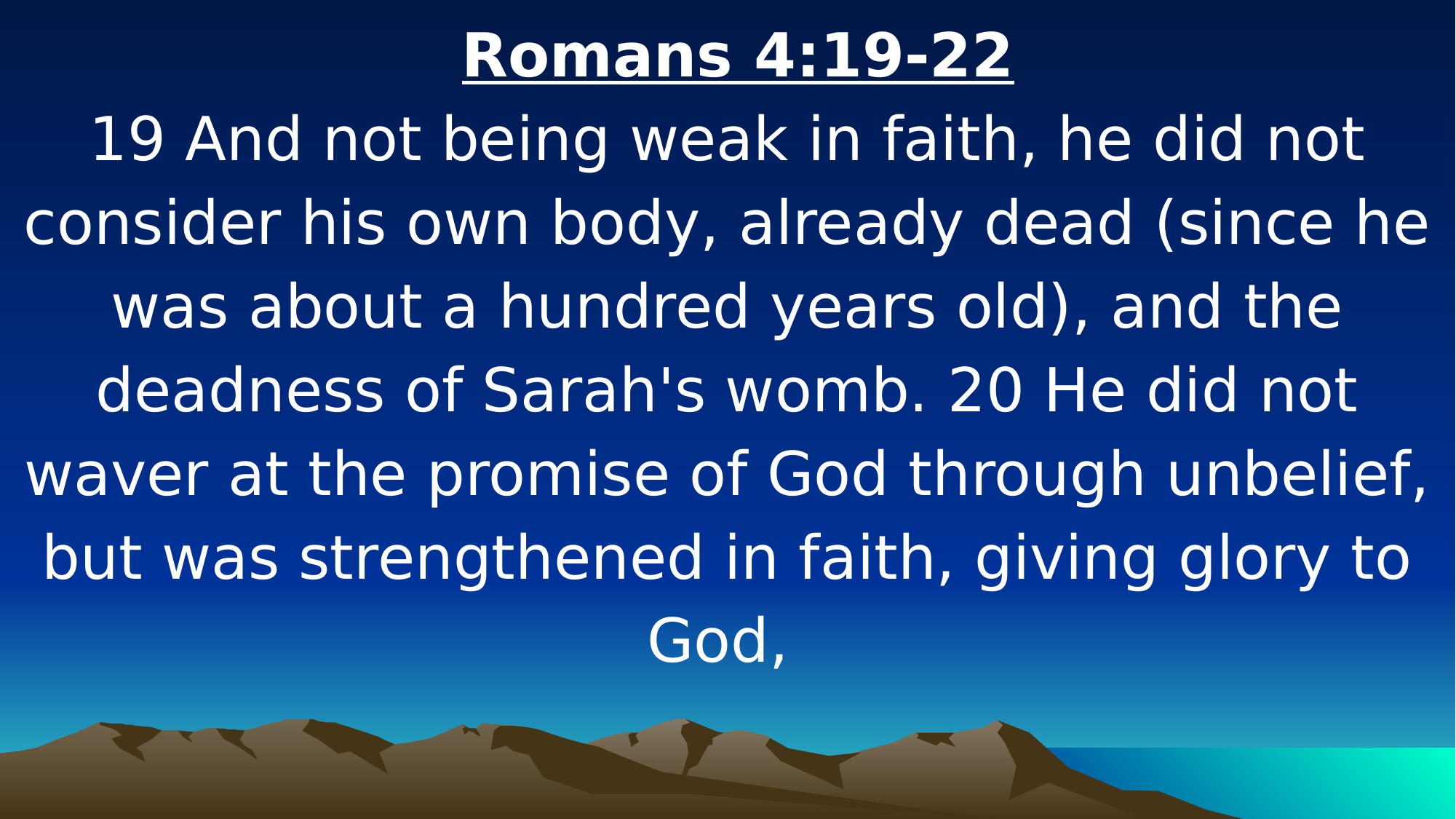

Romans 4:19-22
19 And not being weak in faith, he did not consider his own body, already dead (since he was about a hundred years old), and the deadness of Sarah's womb. 20 He did not waver at the promise of God through unbelief, but was strengthened in faith, giving glory to God,